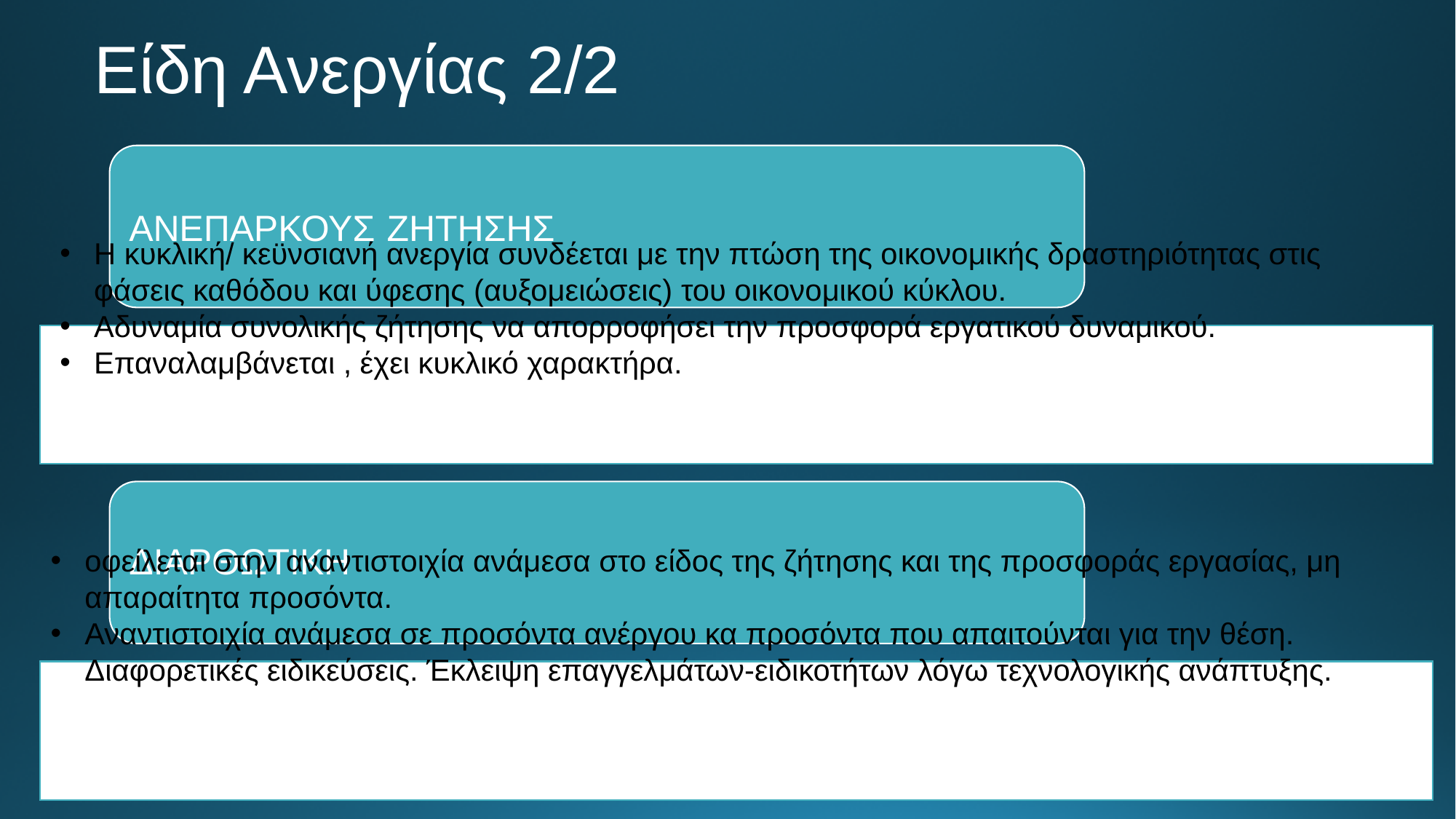

# Είδη Ανεργίας 2/2
ΑΝΕΠΑΡΚΟΥΣ ΖΗΤΗΣΗΣ
ΔΙΑΡΘΩΤΙΚΗ
Η κυκλική/ κεϋνσιανή ανεργία συνδέεται με την πτώση της οικονομικής δραστηριότητας στις φάσεις καθόδου και ύφεσης (αυξομειώσεις) του οικονομικού κύκλου.
Αδυναμία συνολικής ζήτησης να απορροφήσει την προσφορά εργατικού δυναμικού.
Επαναλαμβάνεται , έχει κυκλικό χαρακτήρα.
οφείλεται στην αναντιστοιχία ανάμεσα στο είδος της ζήτησης και της προσφοράς εργασίας, μη απαραίτητα προσόντα.
Αναντιστοιχία ανάμεσα σε προσόντα ανέργου κα προσόντα που απαιτούνται για την θέση. Διαφορετικές ειδικεύσεις. Έκλειψη επαγγελμάτων-ειδικοτήτων λόγω τεχνολογικής ανάπτυξης.